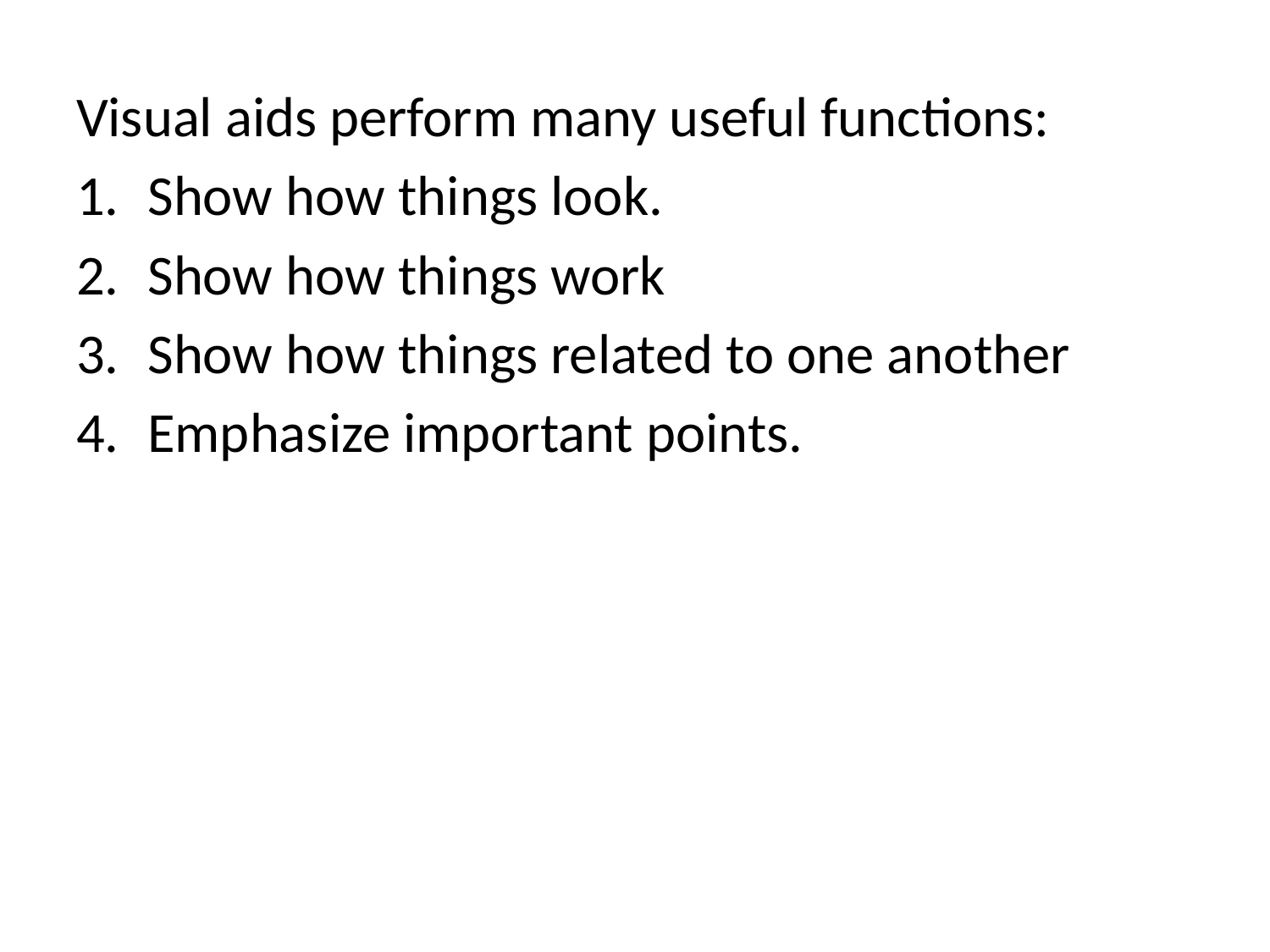

Visual aids perform many useful functions:
Show how things look.
Show how things work
Show how things related to one another
Emphasize important points.